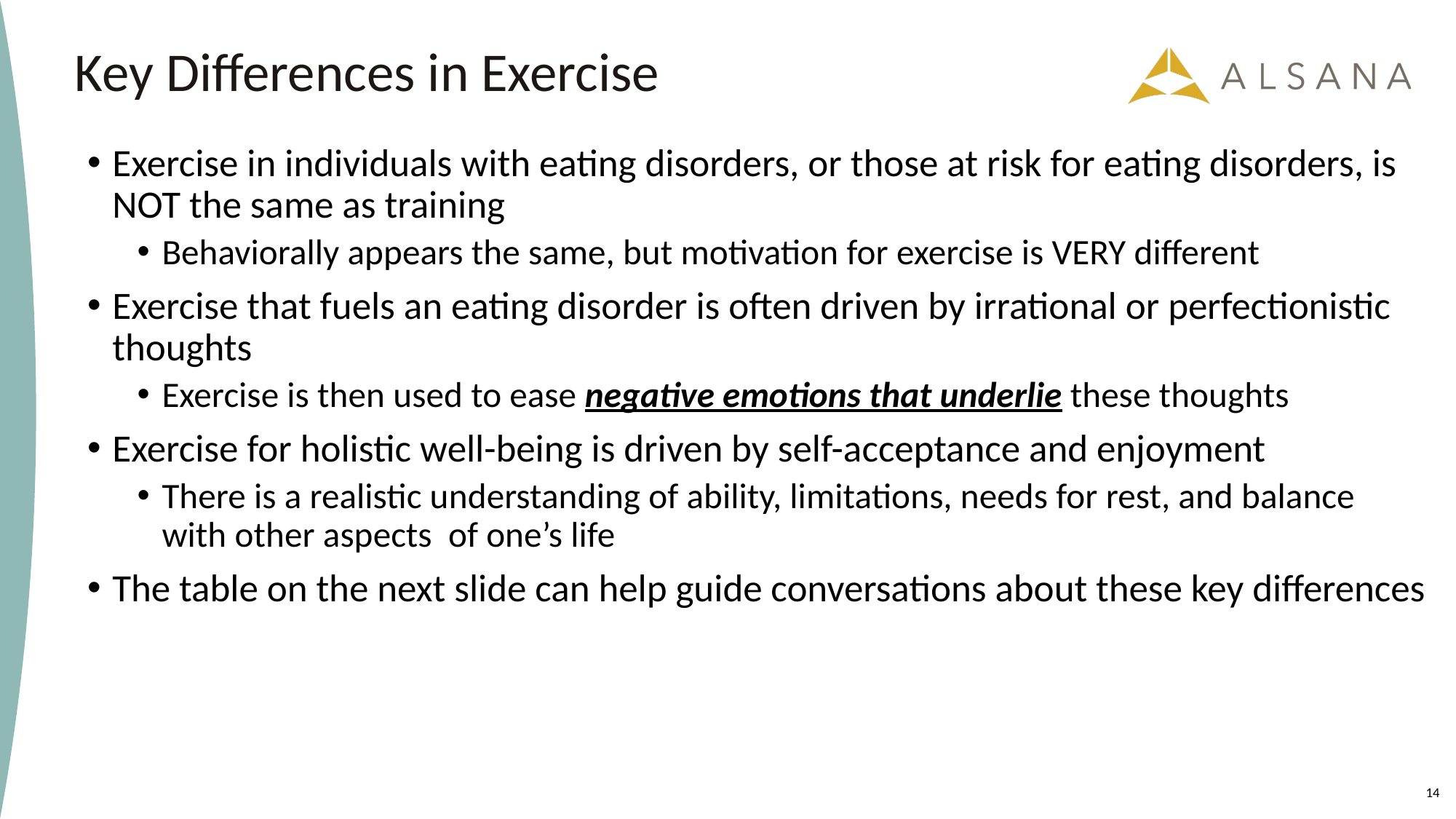

# Key Differences in Exercise
Exercise in individuals with eating disorders, or those at risk for eating disorders, is NOT the same as training
Behaviorally appears the same, but motivation for exercise is VERY different
Exercise that fuels an eating disorder is often driven by irrational or perfectionistic thoughts
Exercise is then used to ease negative emotions that underlie these thoughts
Exercise for holistic well-being is driven by self-acceptance and enjoyment
There is a realistic understanding of ability, limitations, needs for rest, and balance with other aspects  of one’s life
The table on the next slide can help guide conversations about these key differences
14